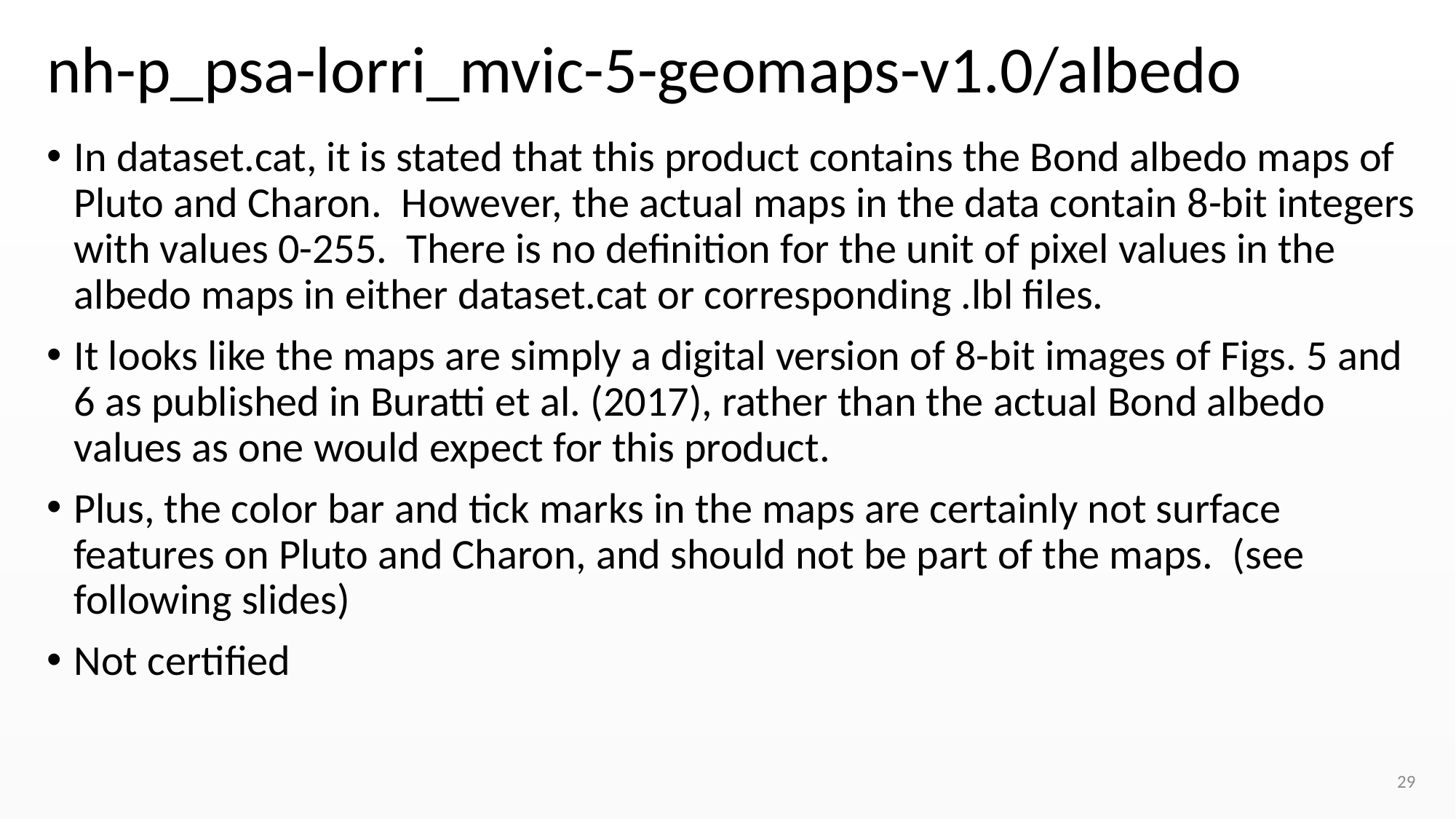

# nh-p_psa-lorri_mvic-5-geomaps-v1.0/albedo
In dataset.cat, it is stated that this product contains the Bond albedo maps of Pluto and Charon.  However, the actual maps in the data contain 8-bit integers with values 0-255.  There is no definition for the unit of pixel values in the albedo maps in either dataset.cat or corresponding .lbl files.
It looks like the maps are simply a digital version of 8-bit images of Figs. 5 and 6 as published in Buratti et al. (2017), rather than the actual Bond albedo values as one would expect for this product.
Plus, the color bar and tick marks in the maps are certainly not surface features on Pluto and Charon, and should not be part of the maps.  (see following slides)
Not certified

29